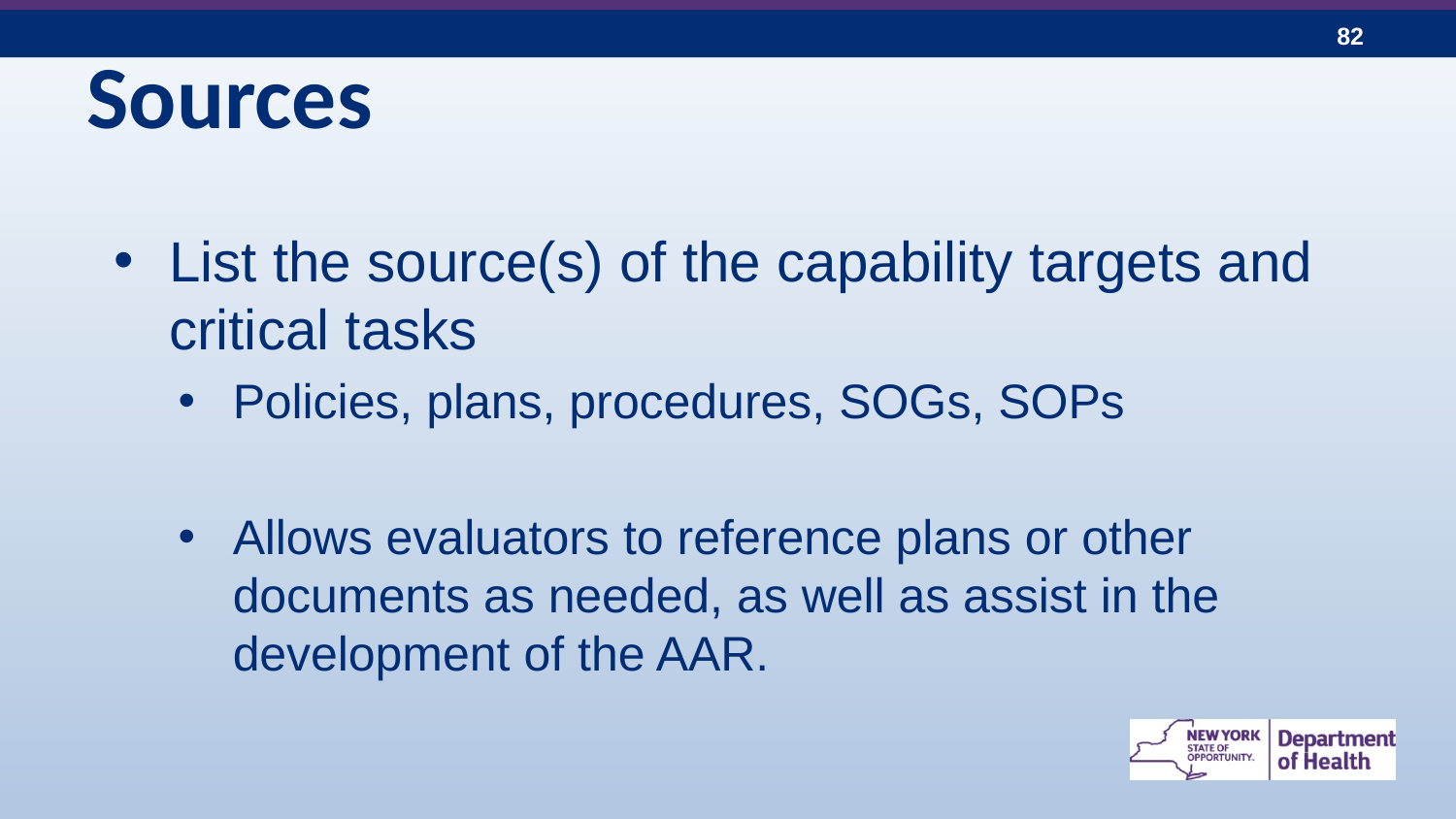

# Sources
List the source(s) of the capability targets and critical tasks
Policies, plans, procedures, SOGs, SOPs

Allows evaluators to reference plans or other documents as needed, as well as assist in the development of the AAR.